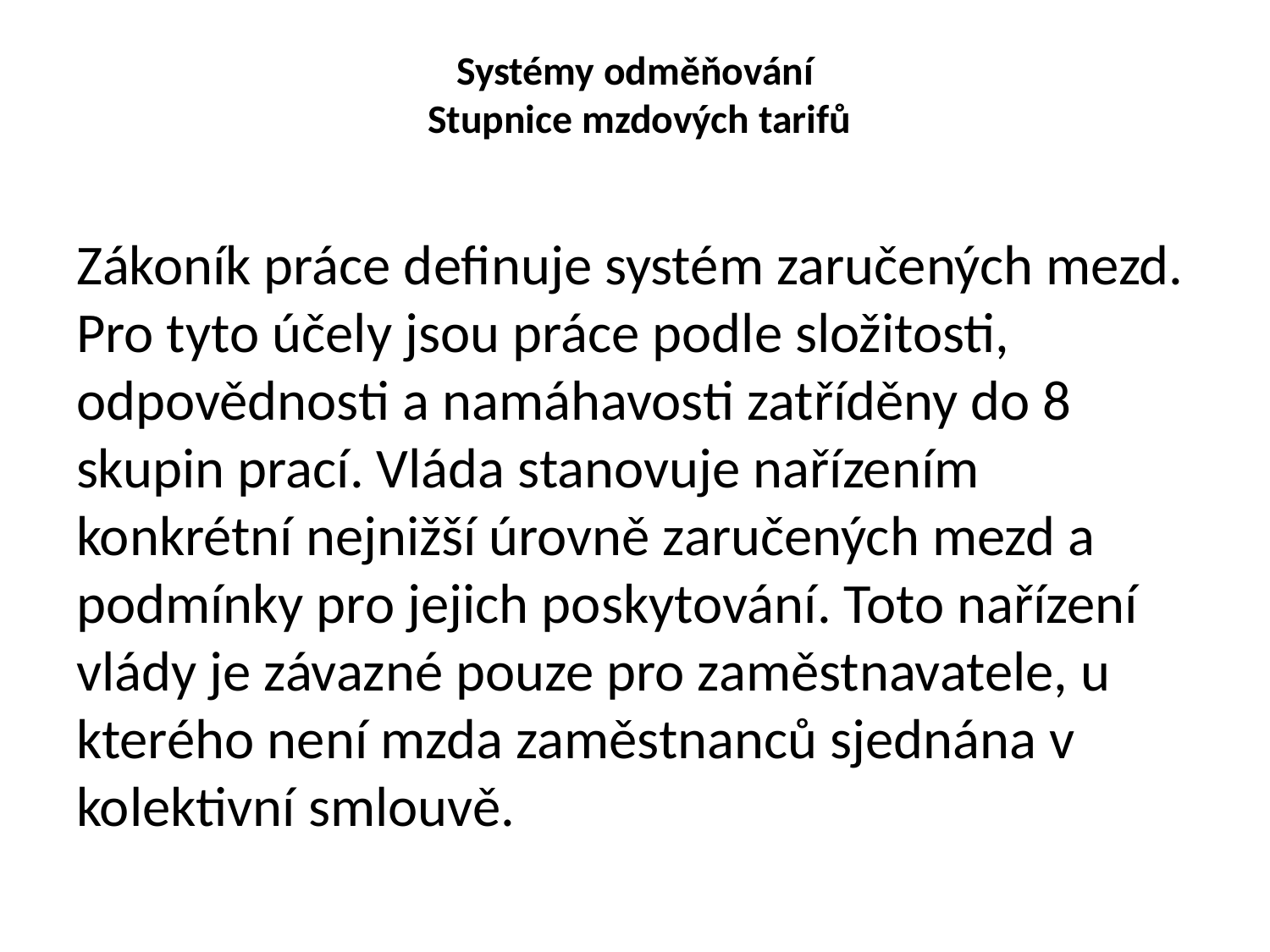

# Systémy odměňování Stupnice mzdových tarifů
Zákoník práce definuje systém zaručených mezd. Pro tyto účely jsou práce podle složitosti, odpovědnosti a namáhavosti zatříděny do 8 skupin prací. Vláda stanovuje nařízením konkrétní nejnižší úrovně zaručených mezd a podmínky pro jejich poskytování. Toto nařízení vlády je závazné pouze pro zaměstnavatele, u kterého není mzda zaměstnanců sjednána v kolektivní smlouvě.